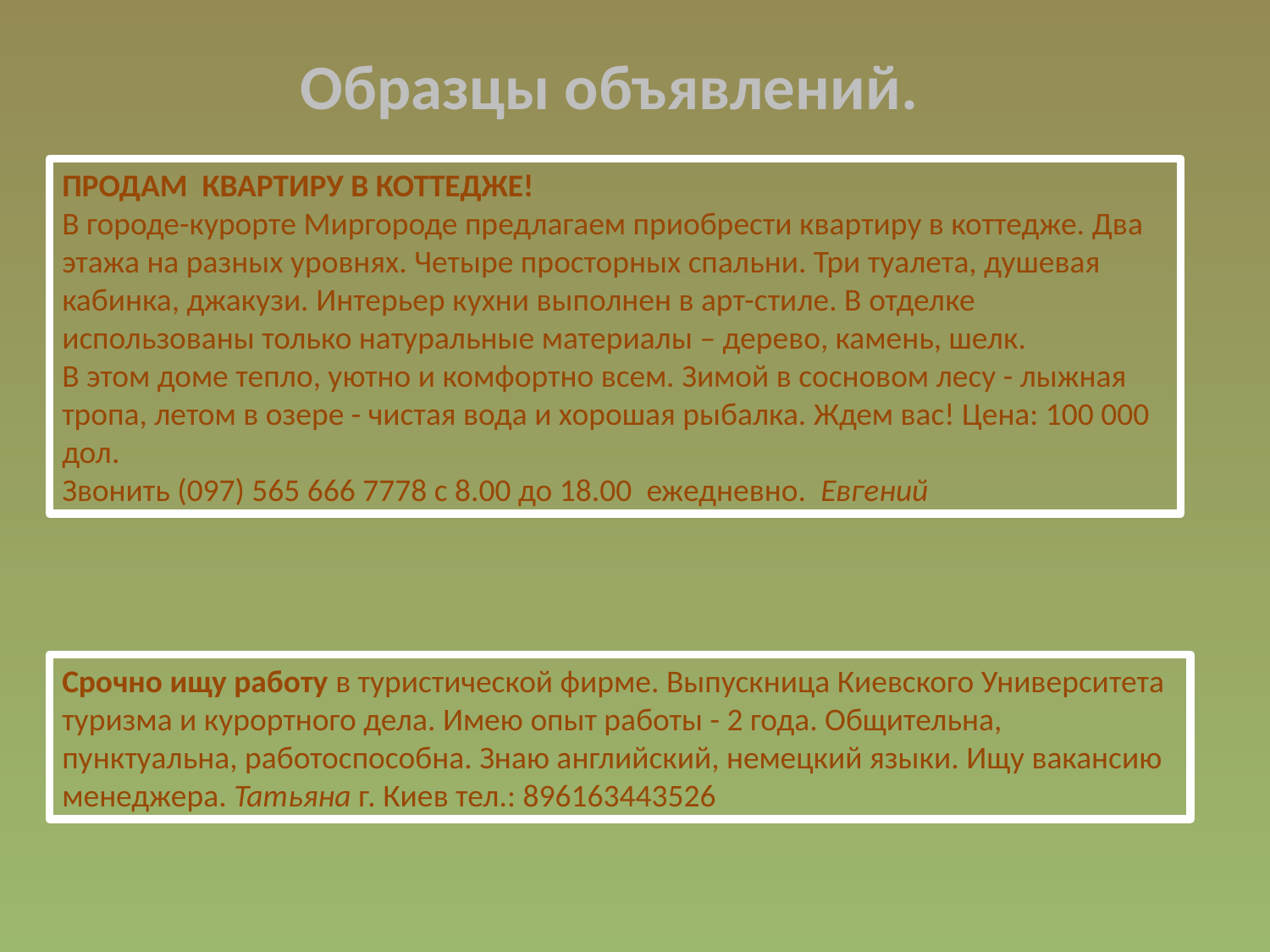

Образцы объявлений.
ПРОДАМ  КВАРТИРУ В КОТТЕДЖЕ!
В городе-курорте Миргороде предлагаем приобрести квартиру в коттедже. Два этажа на разных уровнях. Четыре просторных спальни. Три туалета, душевая кабинка, джакузи. Интерьер кухни выполнен в арт-стиле. В отделке использованы только натуральные материалы – дерево, камень, шелк.
В этом доме тепло, уютно и комфортно всем. Зимой в сосновом лесу - лыжная тропа, летом в озере - чистая вода и хорошая рыбалка. Ждем вас! Цена: 100 000 дол.
Звонить (097) 565 666 7778 с 8.00 до 18.00  ежедневно.  Евгений
Срочно ищу работу в туристической фирме. Выпускница Киевского Университета туризма и курортного дела. Имею опыт работы - 2 года. Общительна, пунктуальна, работоспособна. Знаю английский, немецкий языки. Ищу вакансию менеджера. Татьяна г. Киев тел.: 896163443526